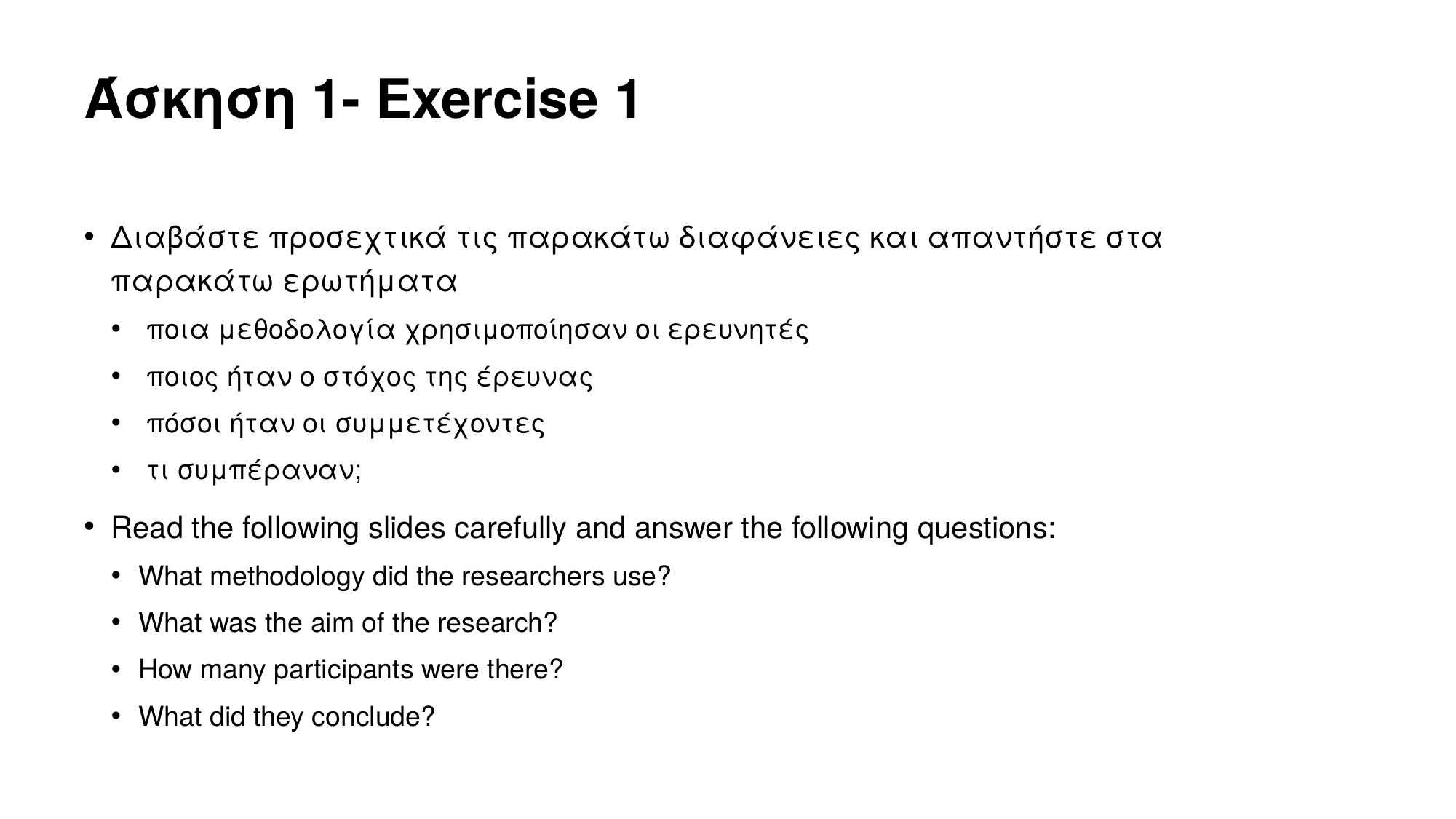

# Άσκηση 1- Exercise 1
Διαβάστε προσεχτικά τις παρακάτω διαφάνειες και απαντήστε στα παρακάτω ερωτήματα
 ποια μεθοδολογία χρησιμοποίησαν οι ερευνητές
 ποιος ήταν ο στόχος της έρευνας
 πόσοι ήταν οι συμμετέχοντες
 τι συμπέραναν;
Read the following slides carefully and answer the following questions:
What methodology did the researchers use?
What was the aim of the research?
How many participants were there?
What did they conclude?